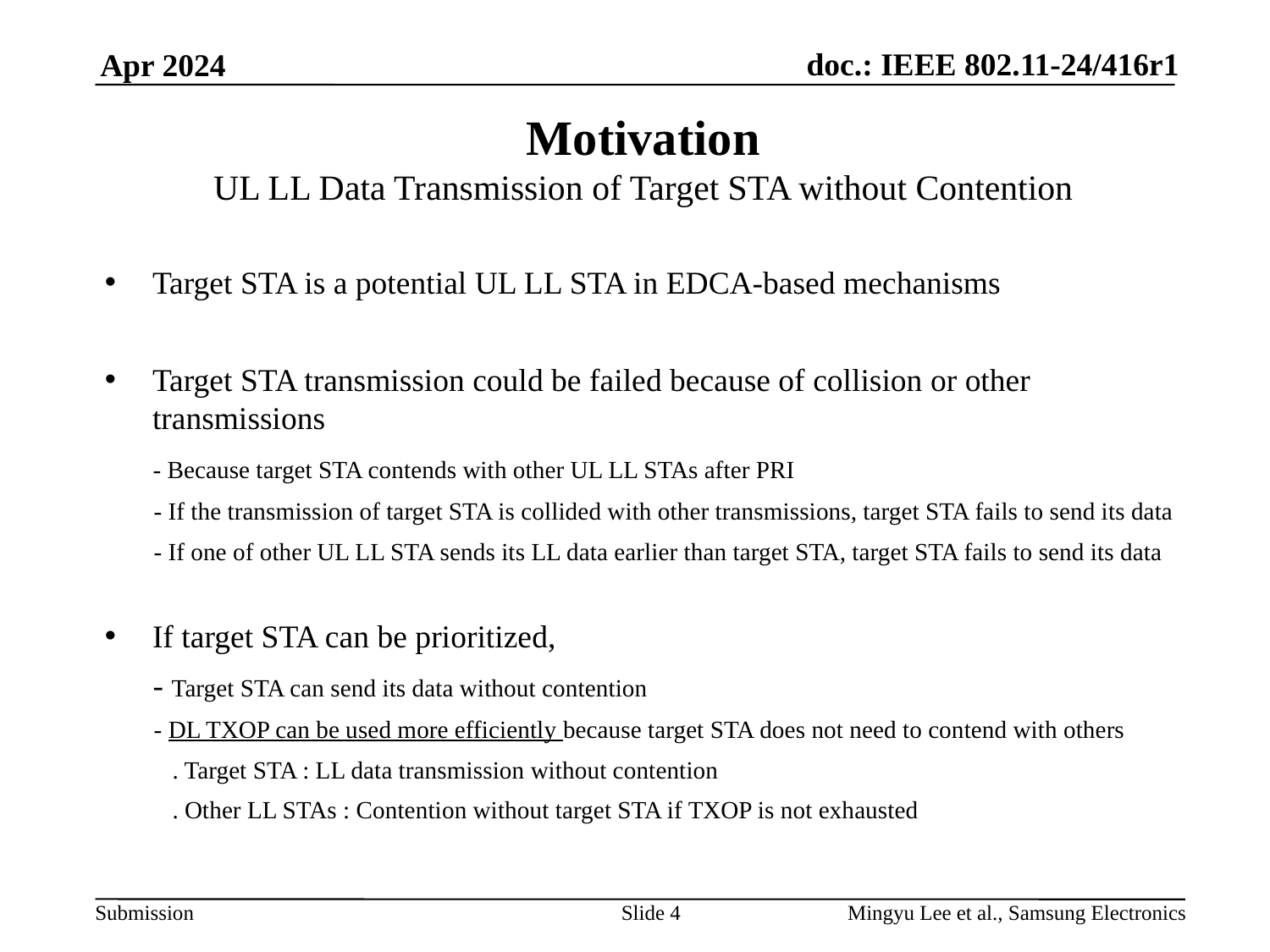

# Motivation UL LL Data Transmission of Target STA without Contention
Target STA is a potential UL LL STA in EDCA-based mechanisms

Target STA transmission could be failed because of collision or other transmissions
      - Because target STA contends with other UL LL STAs after PRI
        - If the transmission of target STA is collided with other transmissions, target STA fails to send its data
        - If one of other UL LL STA sends its LL data earlier than target STA, target STA fails to send its data

If target STA can be prioritized,
      - Target STA can send its data without contention
        - DL TXOP can be used more efficiently because target STA does not need to contend with others
           . Target STA : LL data transmission without contention
           . Other LL STAs : Contention without target STA if TXOP is not exhausted

Slide 4
Mingyu Lee et al., Samsung Electronics